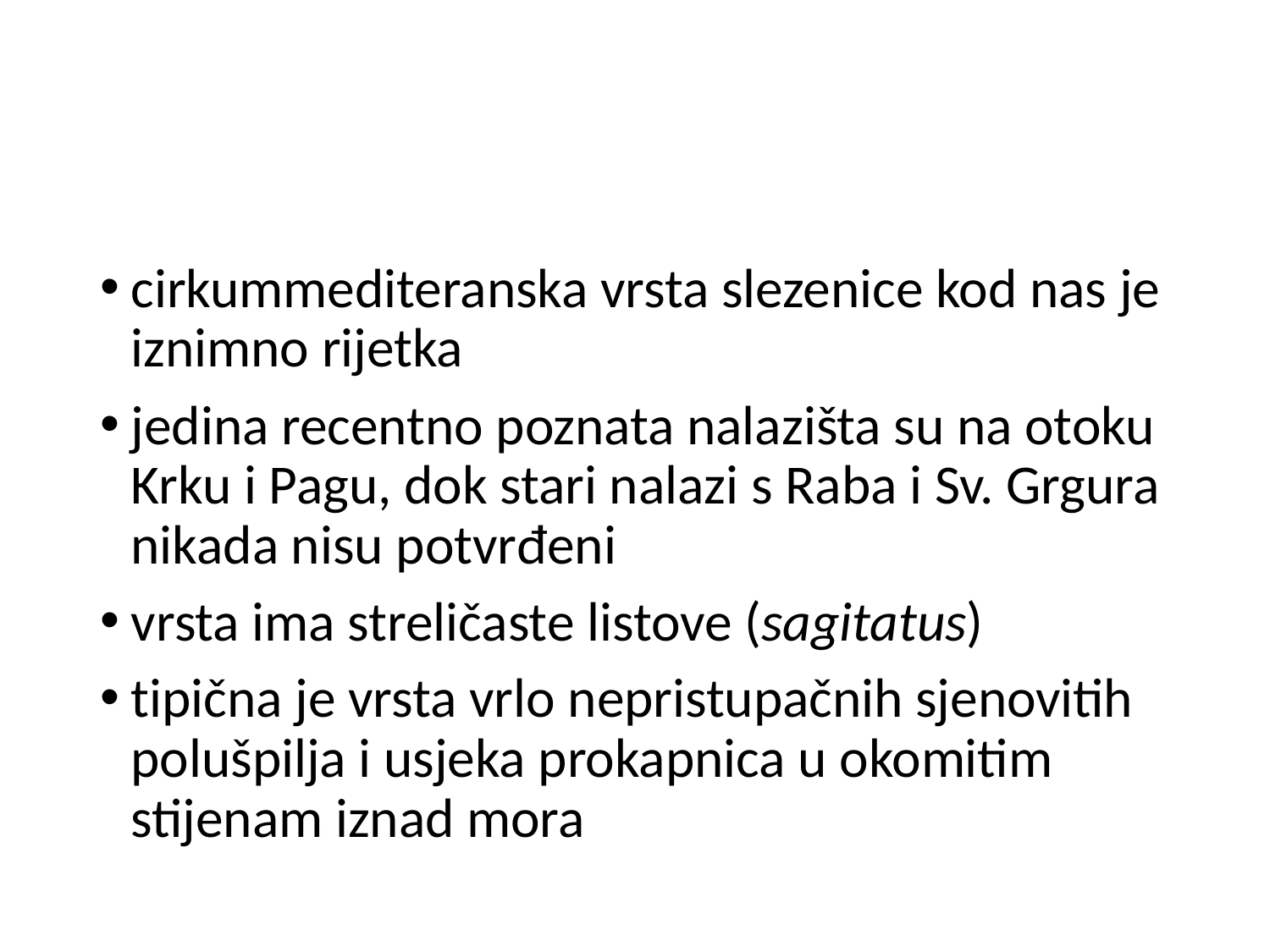

#
cirkummediteranska vrsta slezenice kod nas je iznimno rijetka
jedina recentno poznata nalazišta su na otoku Krku i Pagu, dok stari nalazi s Raba i Sv. Grgura nikada nisu potvrđeni
vrsta ima streličaste listove (sagitatus)
tipična je vrsta vrlo nepristupačnih sjenovitih polušpilja i usjeka prokapnica u okomitim stijenam iznad mora